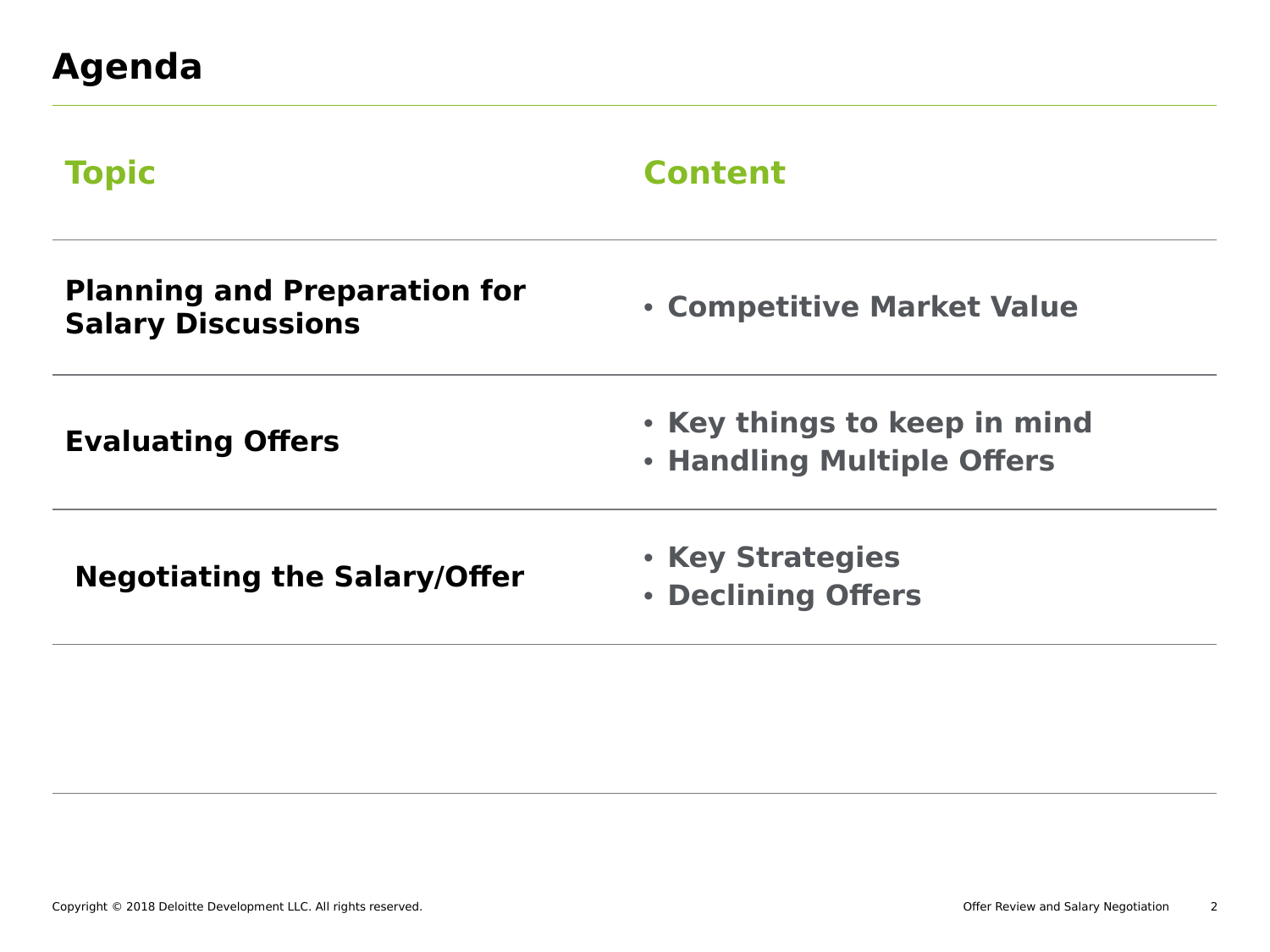

# Agenda
| Topic | Content |
| --- | --- |
| Planning and Preparation for Salary Discussions | Competitive Market Value |
| Evaluating Offers | Key things to keep in mind Handling Multiple Offers |
| Negotiating the Salary/Offer | Key Strategies Declining Offers |
|  |  |